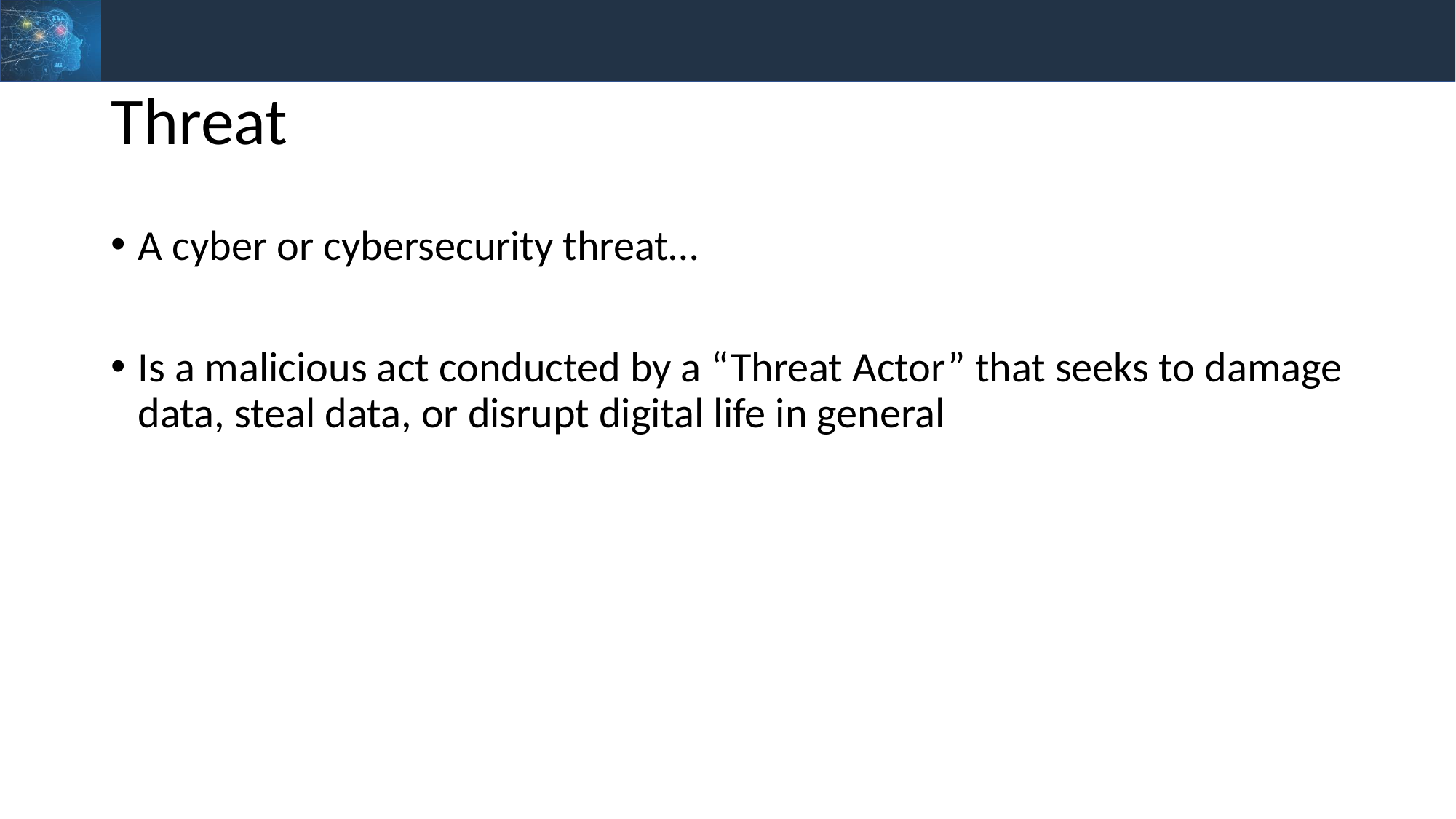

# Threat
A cyber or cybersecurity threat…

Is a malicious act conducted by a “Threat Actor” that seeks to damage data, steal data, or disrupt digital life in general